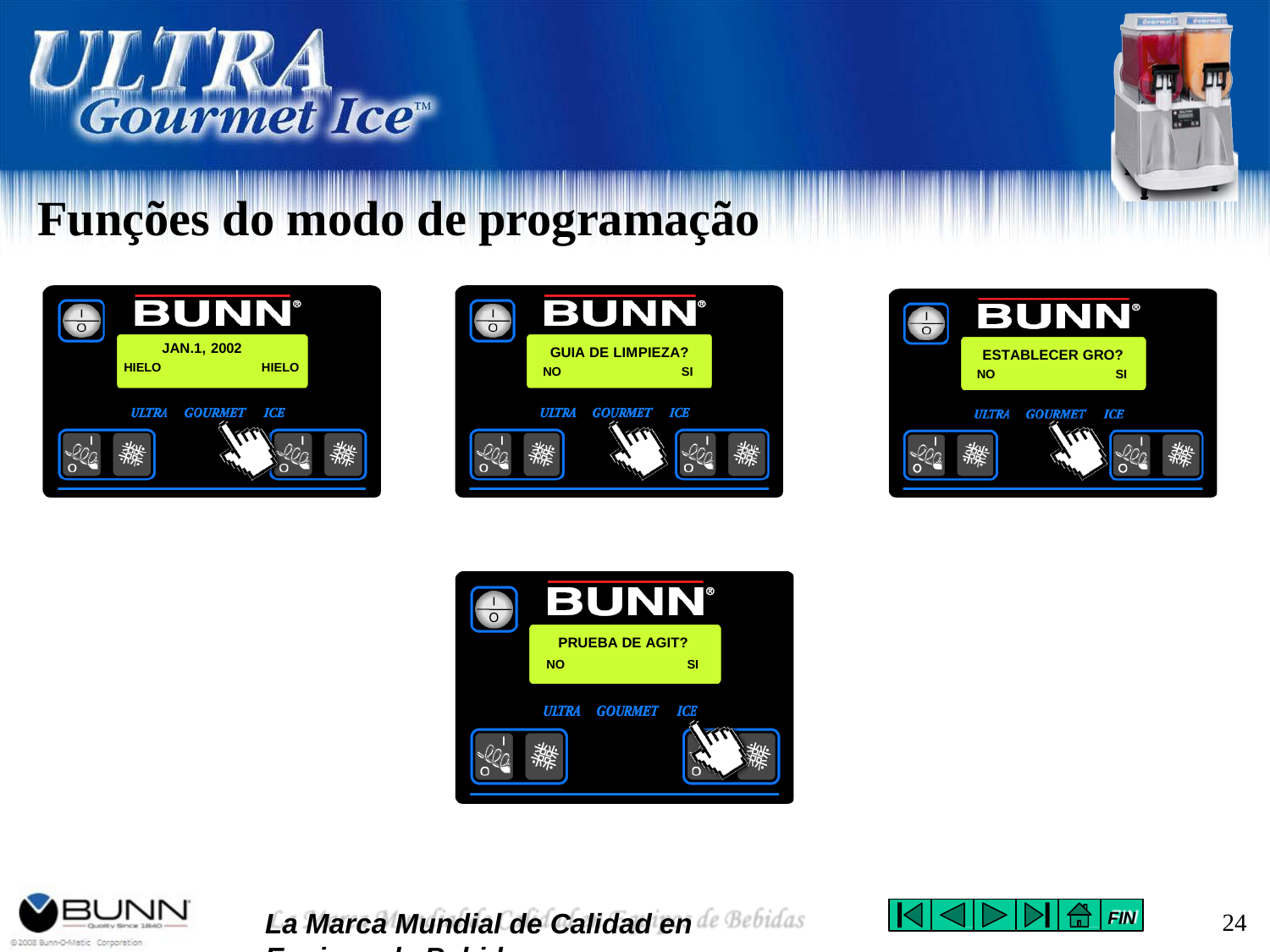

Funções do modo de programação

JAN.1, 2002
GUIA DE LIMPIEZA?
NO	SI
ESTABLECER GRO?
NO	SI
HIELO
HIELO

PRUEBA DE AGIT?
NO	SI

La Marca Mundial de Calidad en Equipos de Bebidas
24
FIN